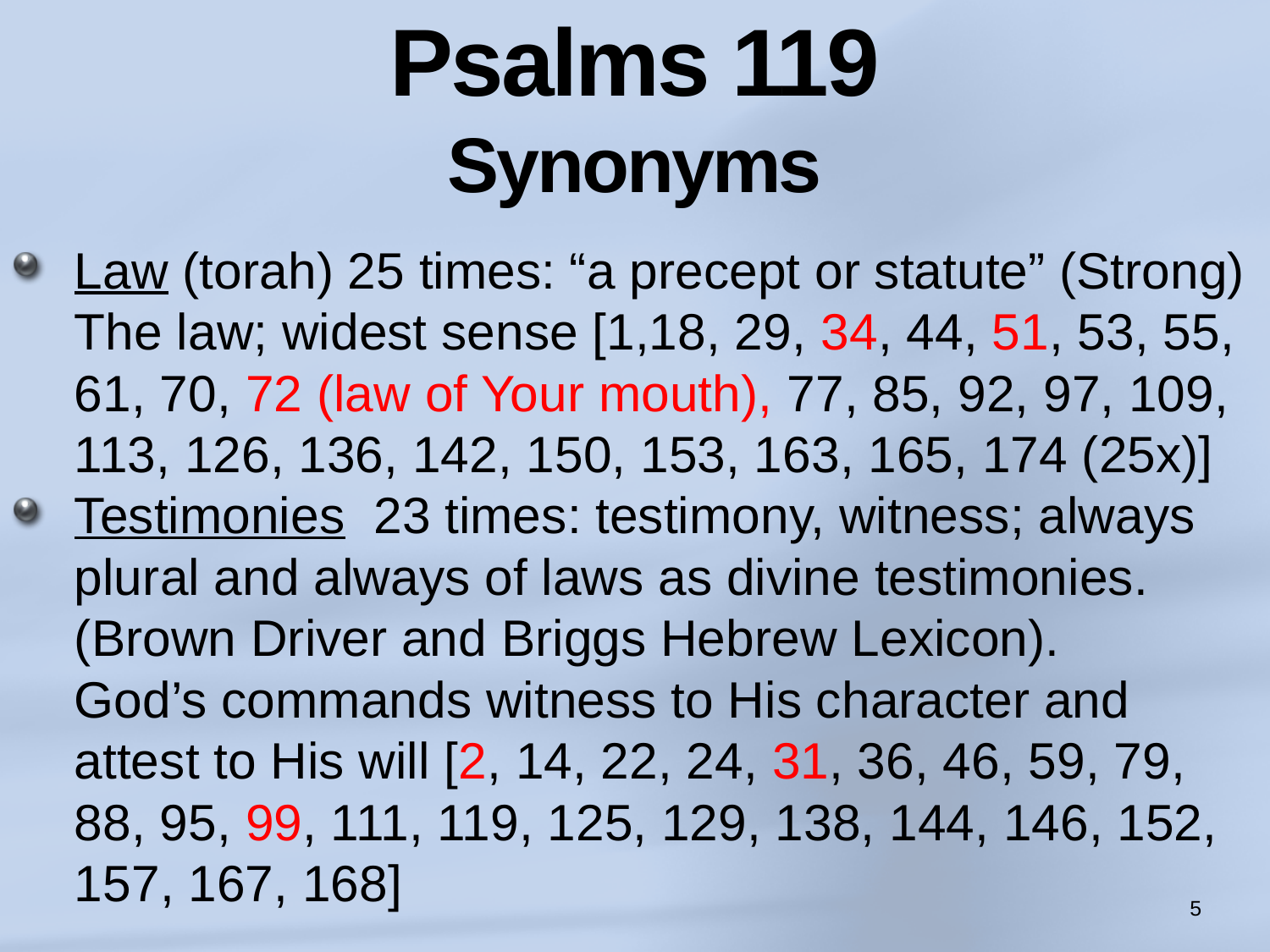

# Psalms 119 Synonyms
Law (torah) 25 times: “a precept or statute” (Strong) The law; widest sense [1,18, 29, 34, 44, 51, 53, 55, 61, 70, 72 (law of Your mouth), 77, 85, 92, 97, 109, 113, 126, 136, 142, 150, 153, 163, 165, 174 (25x)]
Testimonies  23 times: testimony, witness; always plural and always of laws as divine testimonies. (Brown Driver and Briggs Hebrew Lexicon).
God’s commands witness to His character and attest to His will [2, 14, 22, 24, 31, 36, 46, 59, 79, 88, 95, 99, 111, 119, 125, 129, 138, 144, 146, 152, 157, 167, 168]
5